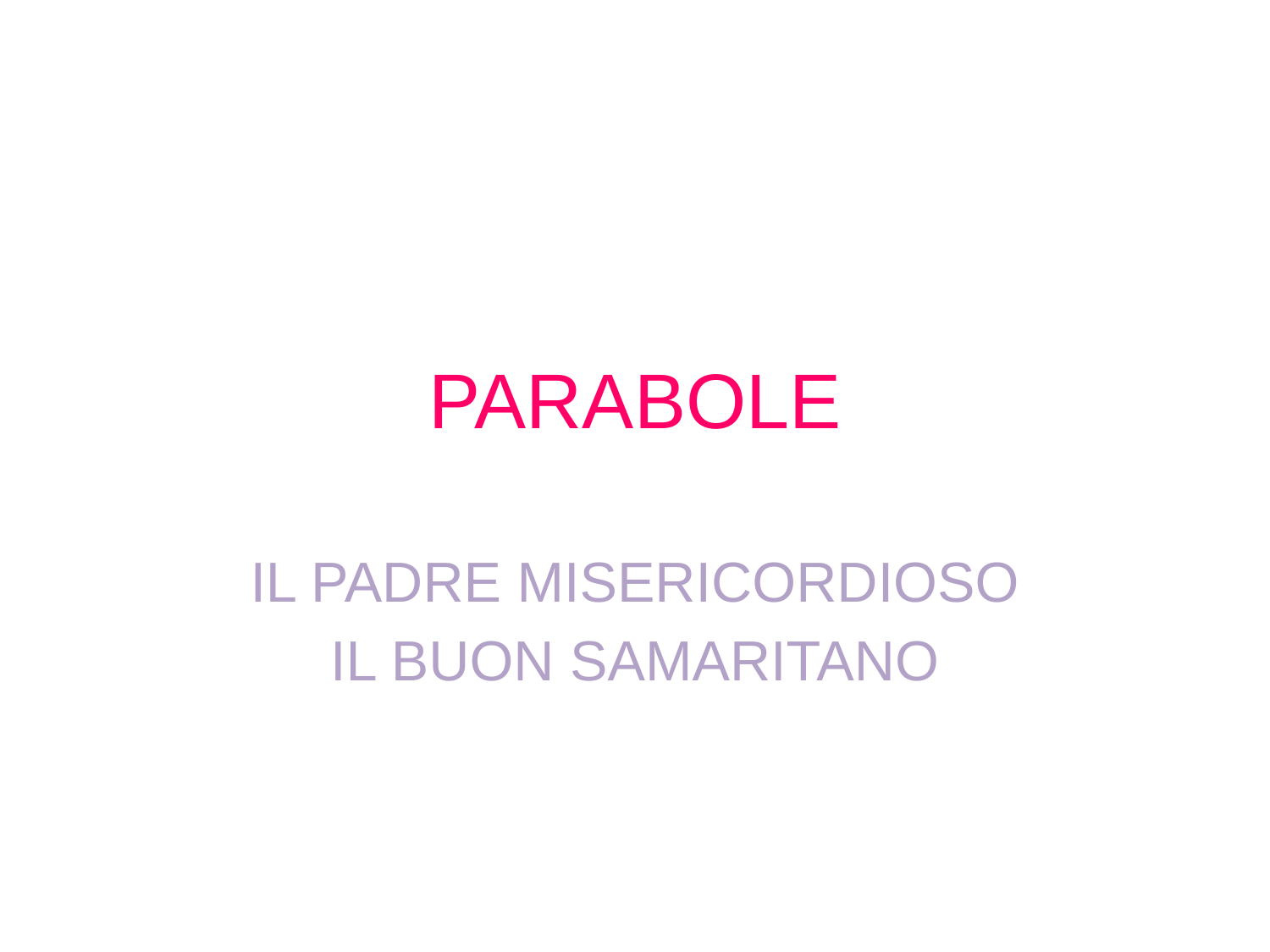

# PARABOLE
IL PADRE MISERICORDIOSO
IL BUON SAMARITANO